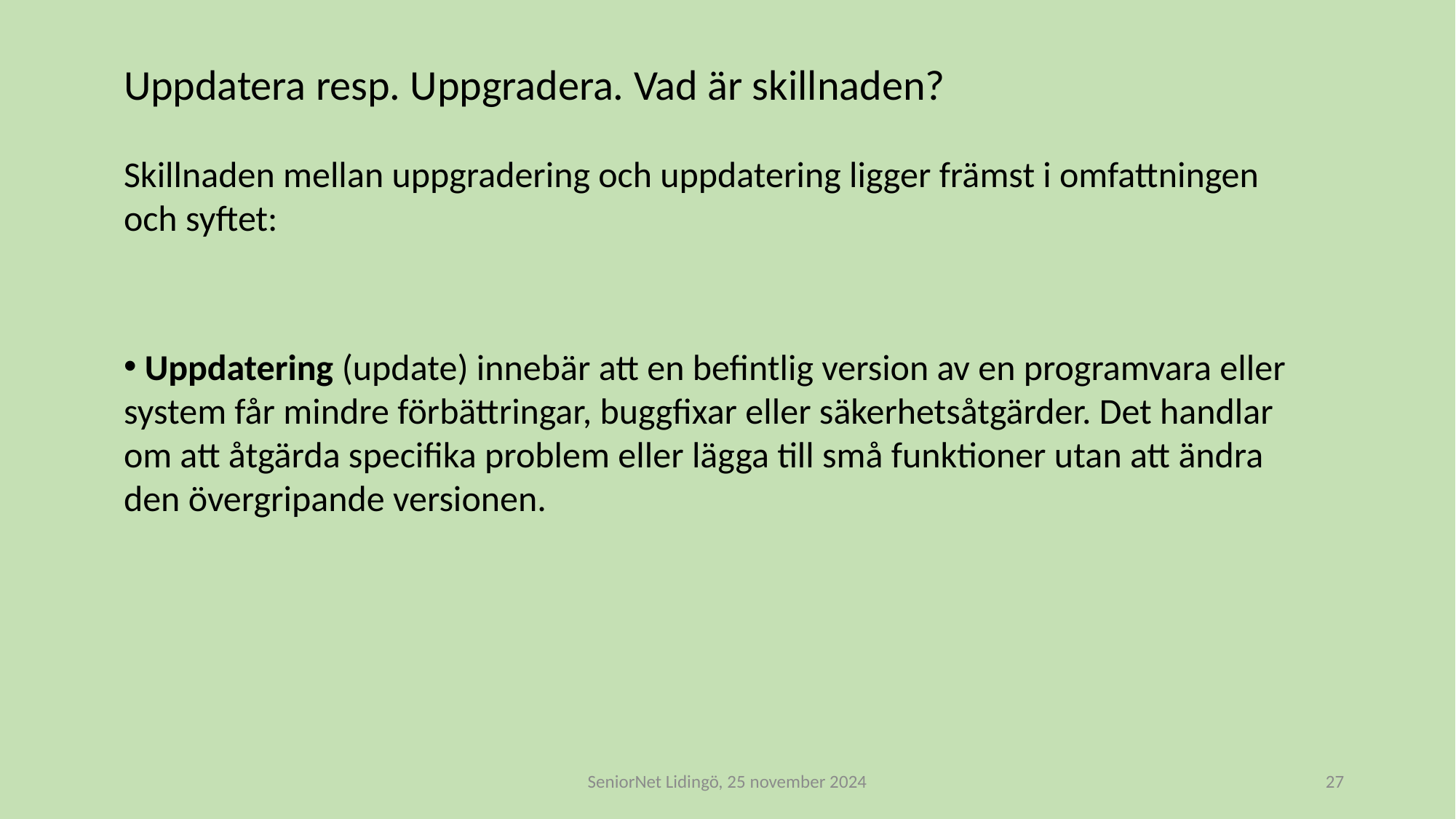

Uppdatera resp. Uppgradera. Vad är skillnaden?
Skillnaden mellan uppgradering och uppdatering ligger främst i omfattningen och syftet:

 Uppdatering (update) innebär att en befintlig version av en programvara eller system får mindre förbättringar, buggfixar eller säkerhetsåtgärder. Det handlar om att åtgärda specifika problem eller lägga till små funktioner utan att ändra den övergripande versionen.

SeniorNet Lidingö, 25 november 2024
27